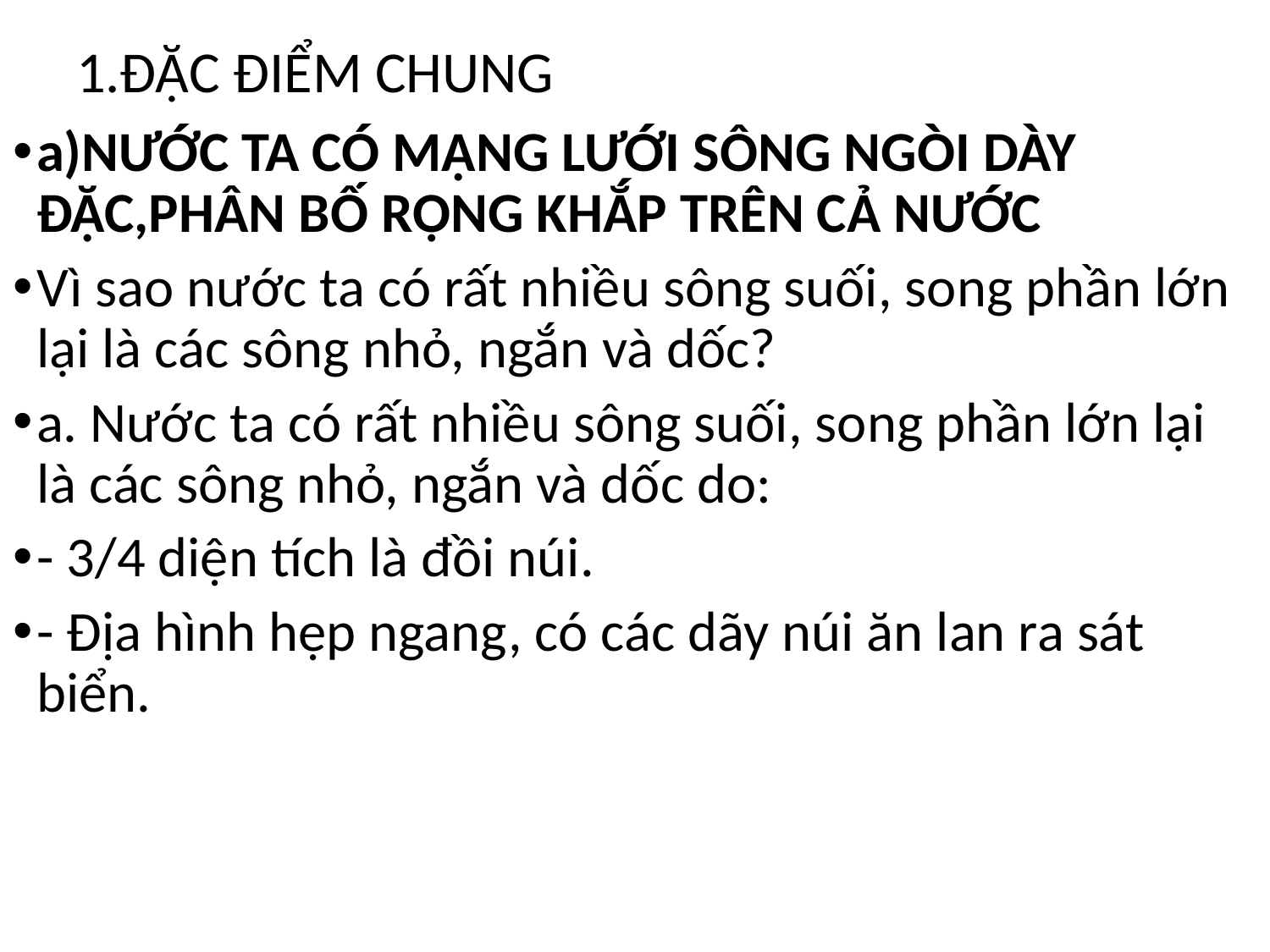

# 1.ĐẶC ĐIỂM CHUNG
a)NƯỚC TA CÓ MẠNG LƯỚI SÔNG NGÒI DÀY ĐẶC,PHÂN BỐ RỘNG KHẮP TRÊN CẢ NƯỚC
Vì sao nước ta có rất nhiều sông suối, song phần lớn lại là các sông nhỏ, ngắn và dốc?
a. Nước ta có rất nhiều sông suối, song phần lớn lại là các sông nhỏ, ngắn và dốc do:
- 3/4 diện tích là đồi núi.
- Địa hình hẹp ngang, có các dãy núi ăn lan ra sát biển.